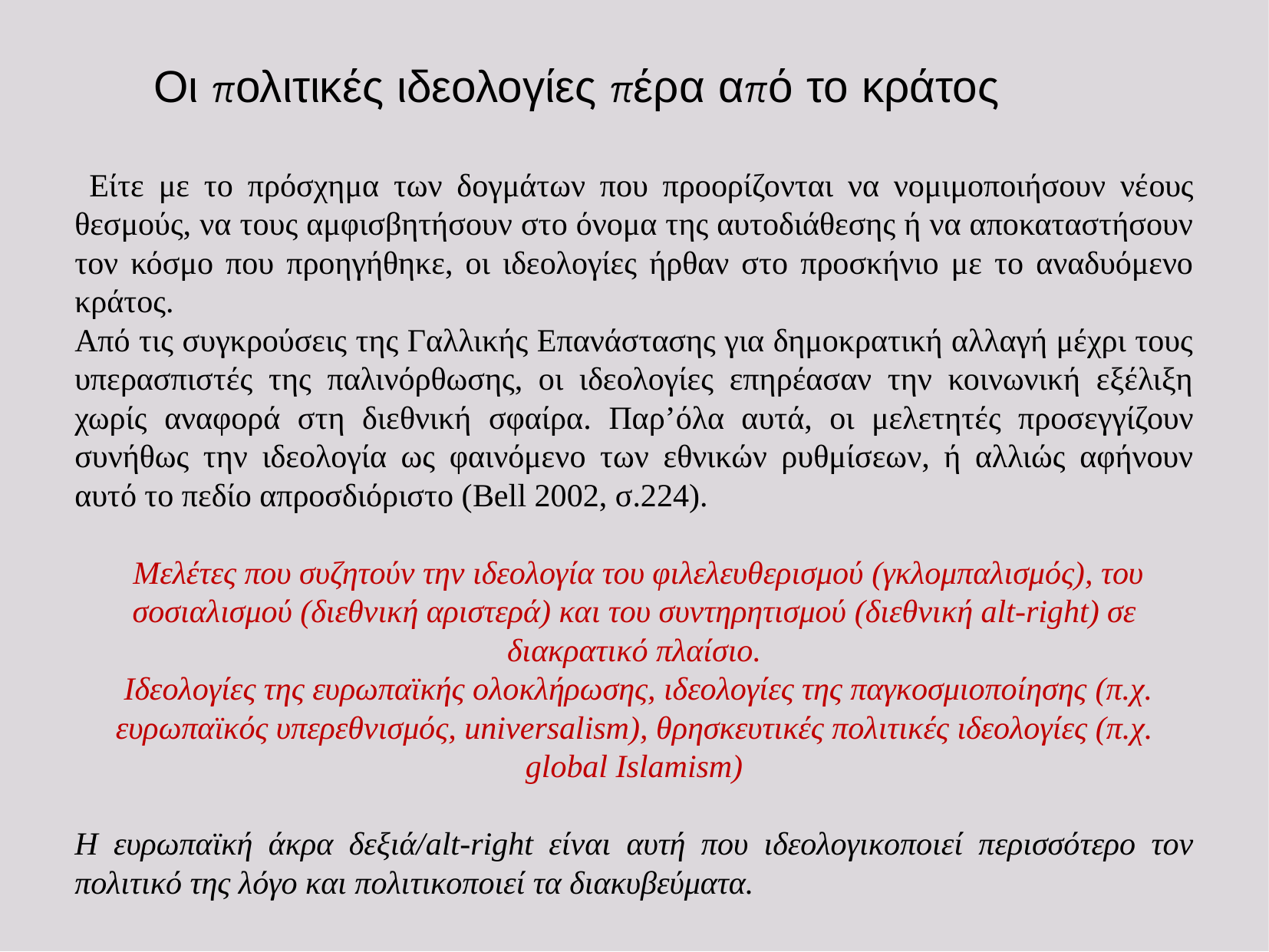

Οι πολιτικές ιδεολογίες πέρα από το κράτος

 Είτε με το πρόσχημα των δογμάτων που προορίζονται να νομιμοποιήσουν νέoυς θεσμούς, να τους αμφισβητήσουν στο όνομα της αυτοδιάθεσης ή να αποκαταστήσουν τον κόσμο που προηγήθηκε, οι ιδεολογίες ήρθαν στο προσκήνιο με το αναδυόμενο κράτος.
Από τις συγκρούσεις της Γαλλικής Επανάστασης για δημοκρατική αλλαγή μέχρι τους υπερασπιστές της παλινόρθωσης, οι ιδεολογίες επηρέασαν την κοινωνική εξέλιξη χωρίς αναφορά στη διεθνική σφαίρα. Παρ’όλα αυτά, οι μελετητές προσεγγίζουν συνήθως την ιδεολογία ως φαινόμενο των εθνικών ρυθμίσεων, ή αλλιώς αφήνουν αυτό το πεδίο απροσδιόριστο (Bell 2002, σ.224).

 Μελέτες που συζητούν την ιδεολογία του φιλελευθερισμού (γκλομπαλισμός), του σοσιαλισμού (διεθνική αριστερά) και του συντηρητισμού (διεθνική alt-right) σε διακρατικό πλαίσιο.
 Iδεολογίες της ευρωπαϊκής ολοκλήρωσης, ιδεολογίες της παγκοσμιοποίησης (π.χ. ευρωπαϊκός υπερεθνισμός, universalism), θρησκευτικές πολιτικές ιδεολογίες (π.χ. global Islamism)

Η ευρωπαϊκή άκρα δεξιά/alt-right είναι αυτή που ιδεολογικοποιεί περισσότερο τον πολιτικό της λόγο και πολιτικοποιεί τα διακυβεύματα.